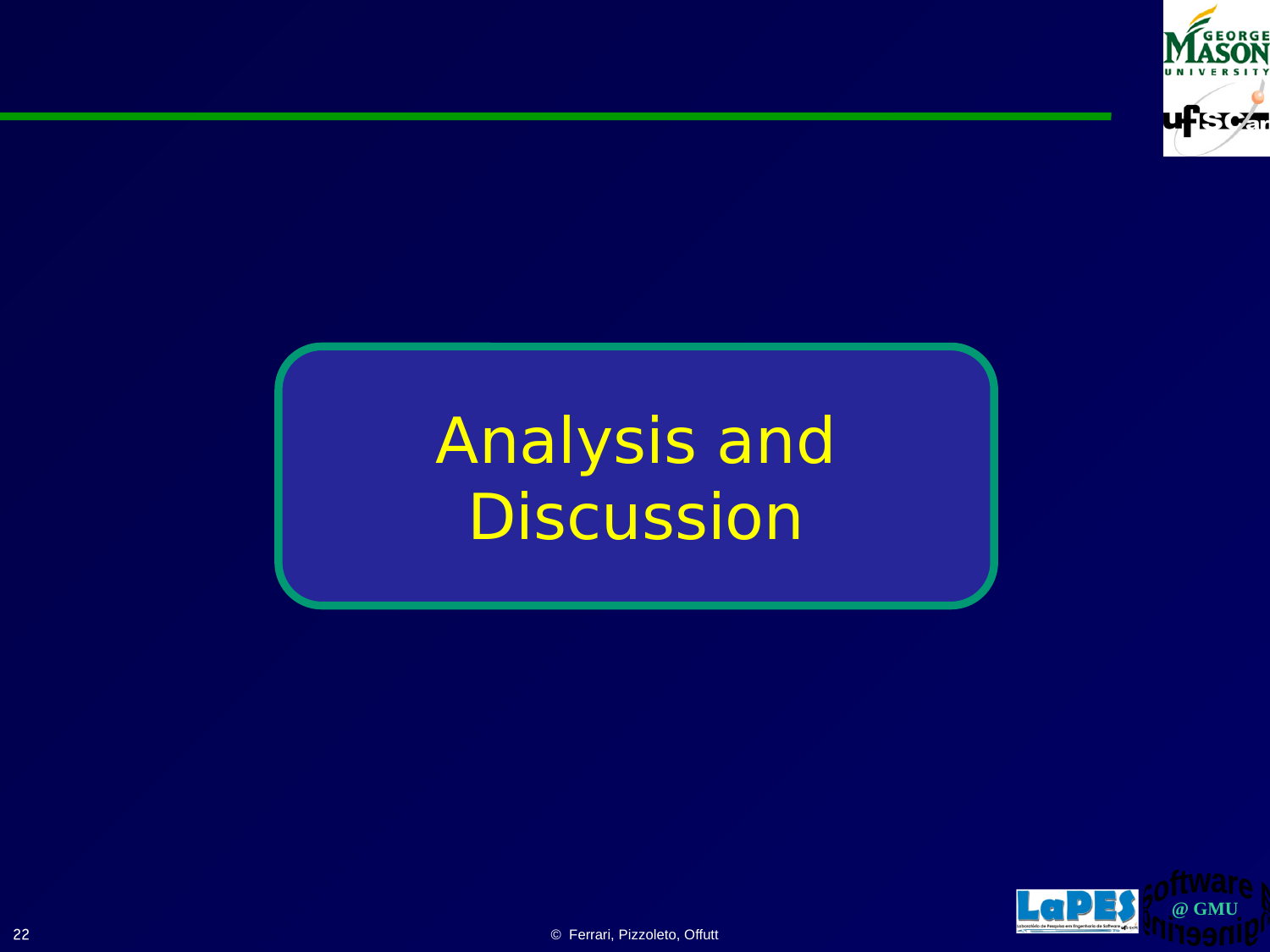

#
Analysis and Discussion
22
©  Ferrari, Pizzoleto, Offutt